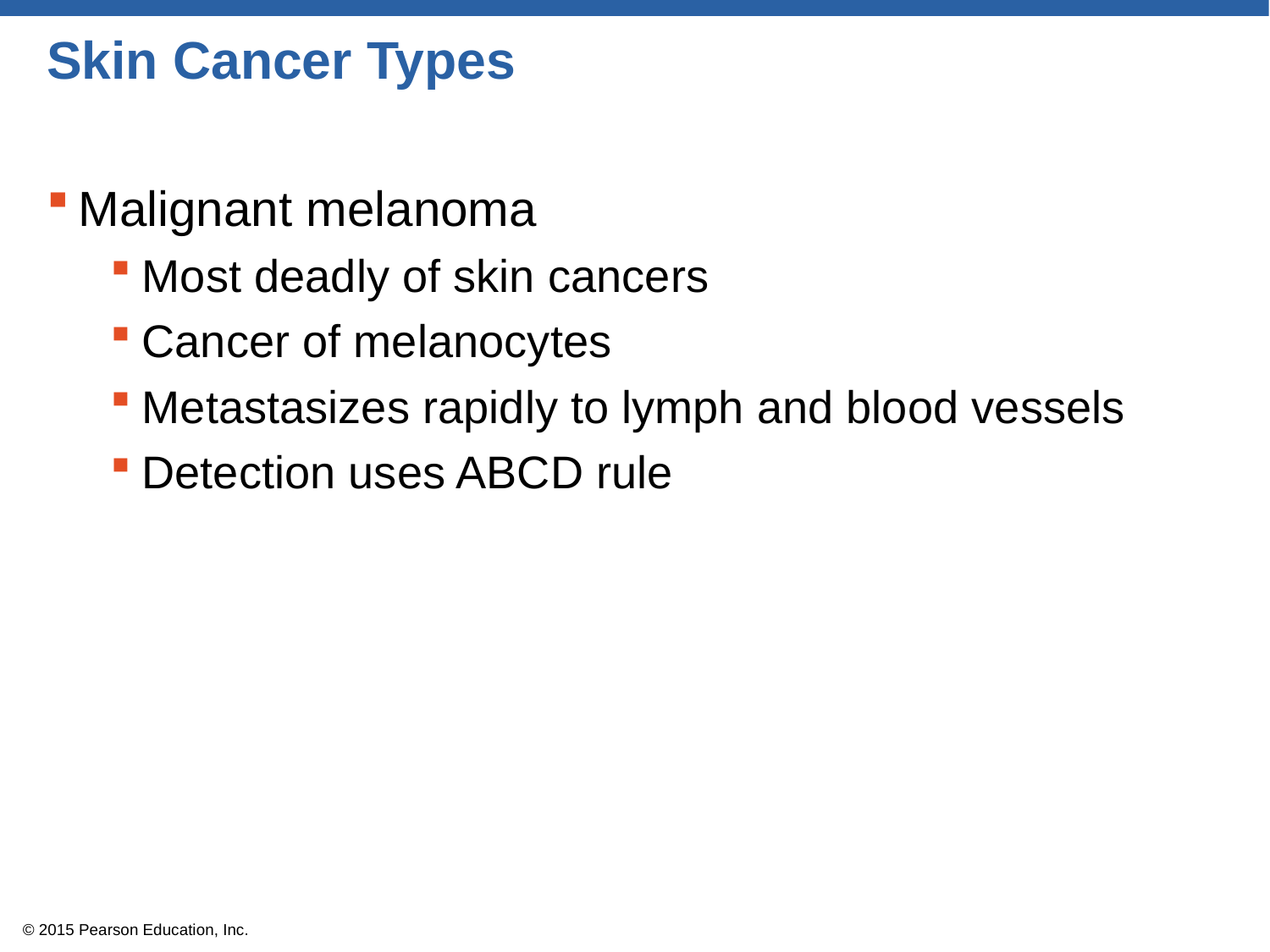

# Skin Cancer Types
Malignant melanoma
Most deadly of skin cancers
Cancer of melanocytes
Metastasizes rapidly to lymph and blood vessels
Detection uses ABCD rule
© 2015 Pearson Education, Inc.